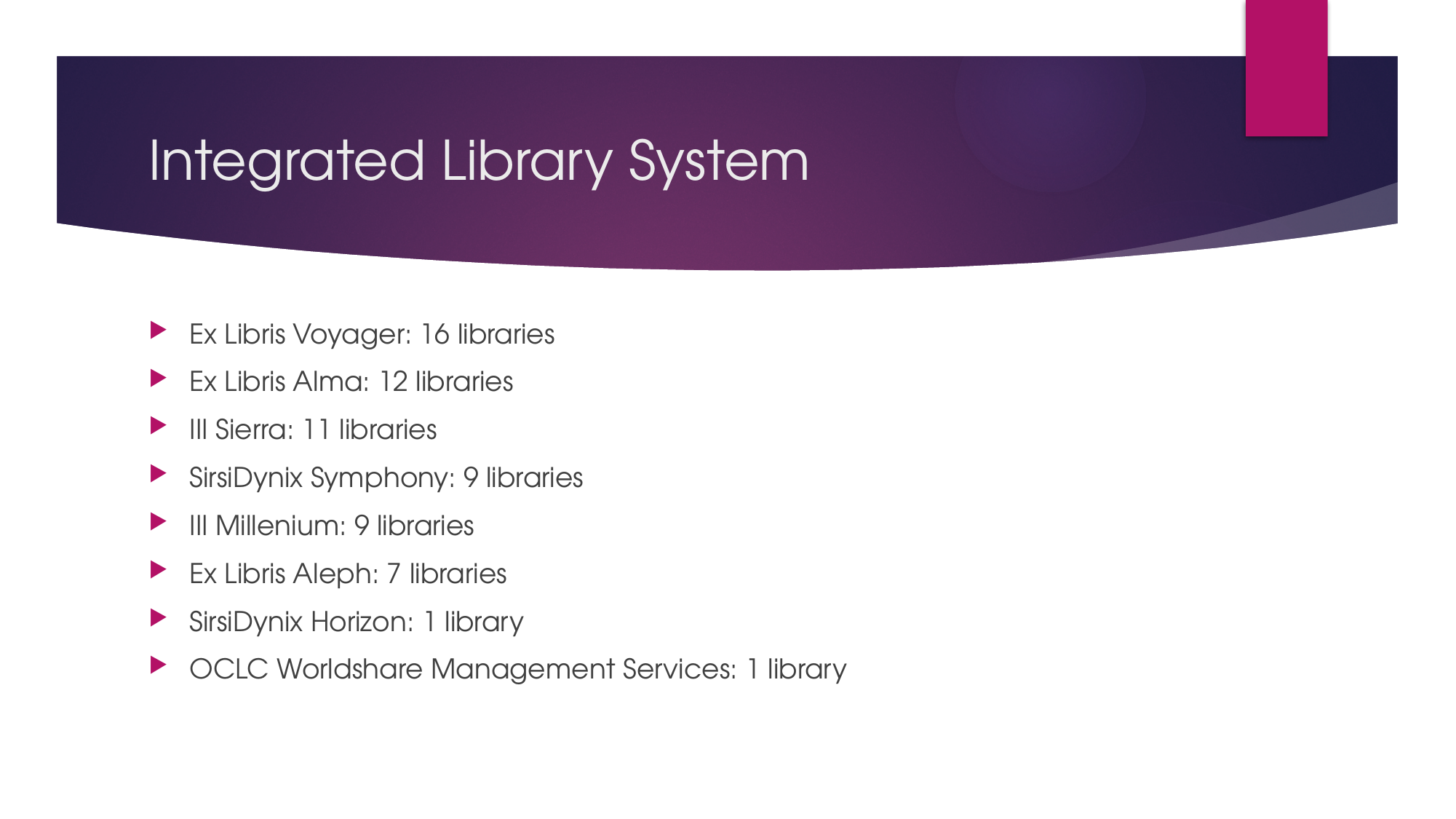

# Integrated Library System
Ex Libris Voyager: 16 libraries
Ex Libris Alma: 12 libraries
III Sierra: 11 libraries
SirsiDynix Symphony: 9 libraries
III Millenium: 9 libraries
Ex Libris Aleph: 7 libraries
SirsiDynix Horizon: 1 library
OCLC Worldshare Management Services: 1 library